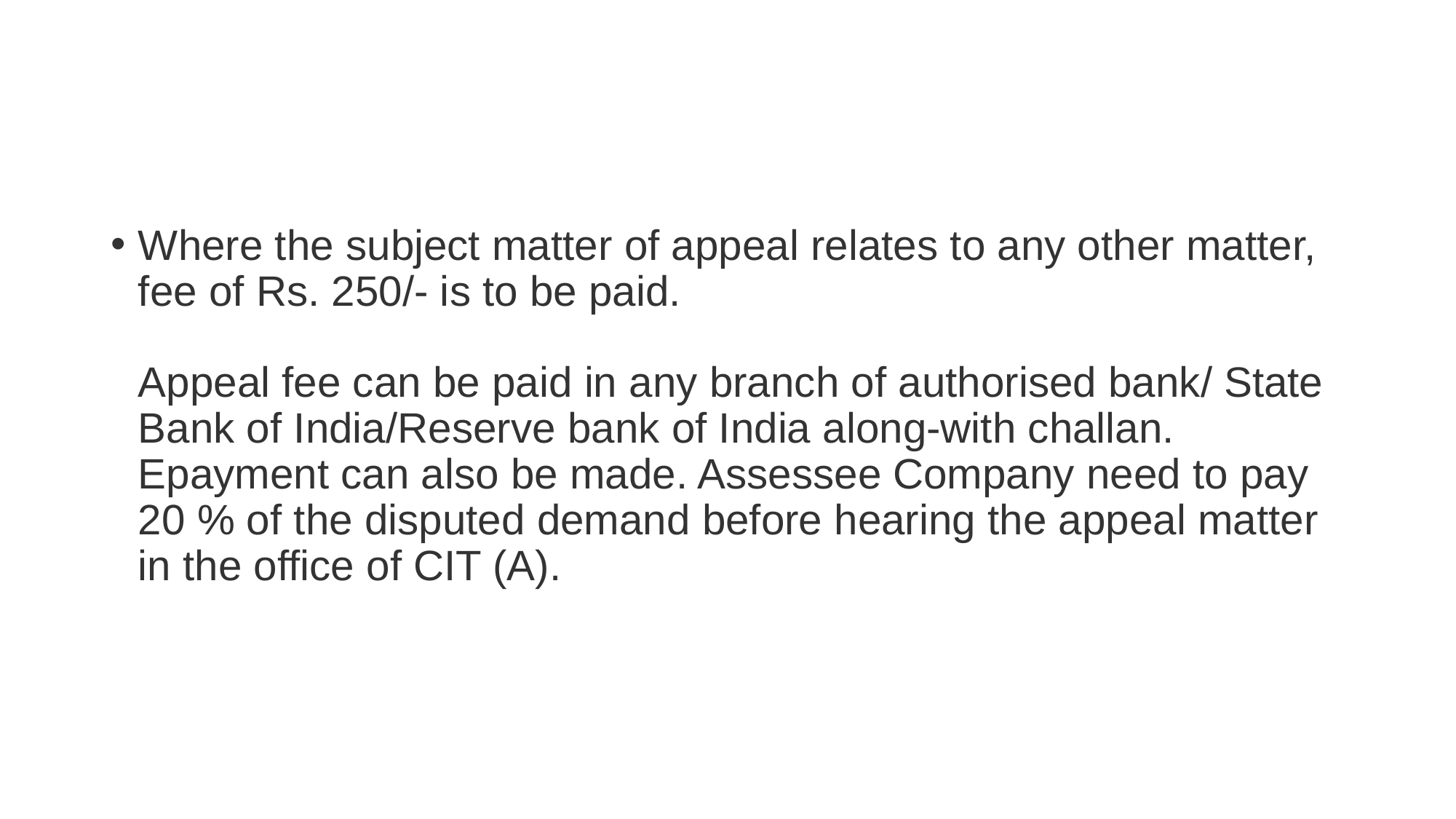

#
Where the subject matter of appeal relates to any other matter, fee of Rs. 250/- is to be paid.
Appeal fee can be paid in any branch of authorised bank/ State Bank of India/Reserve bank of India along-with challan. Epayment can also be made. Assessee Company need to pay 20 % of the disputed demand before hearing the appeal matter in the office of CIT (A).